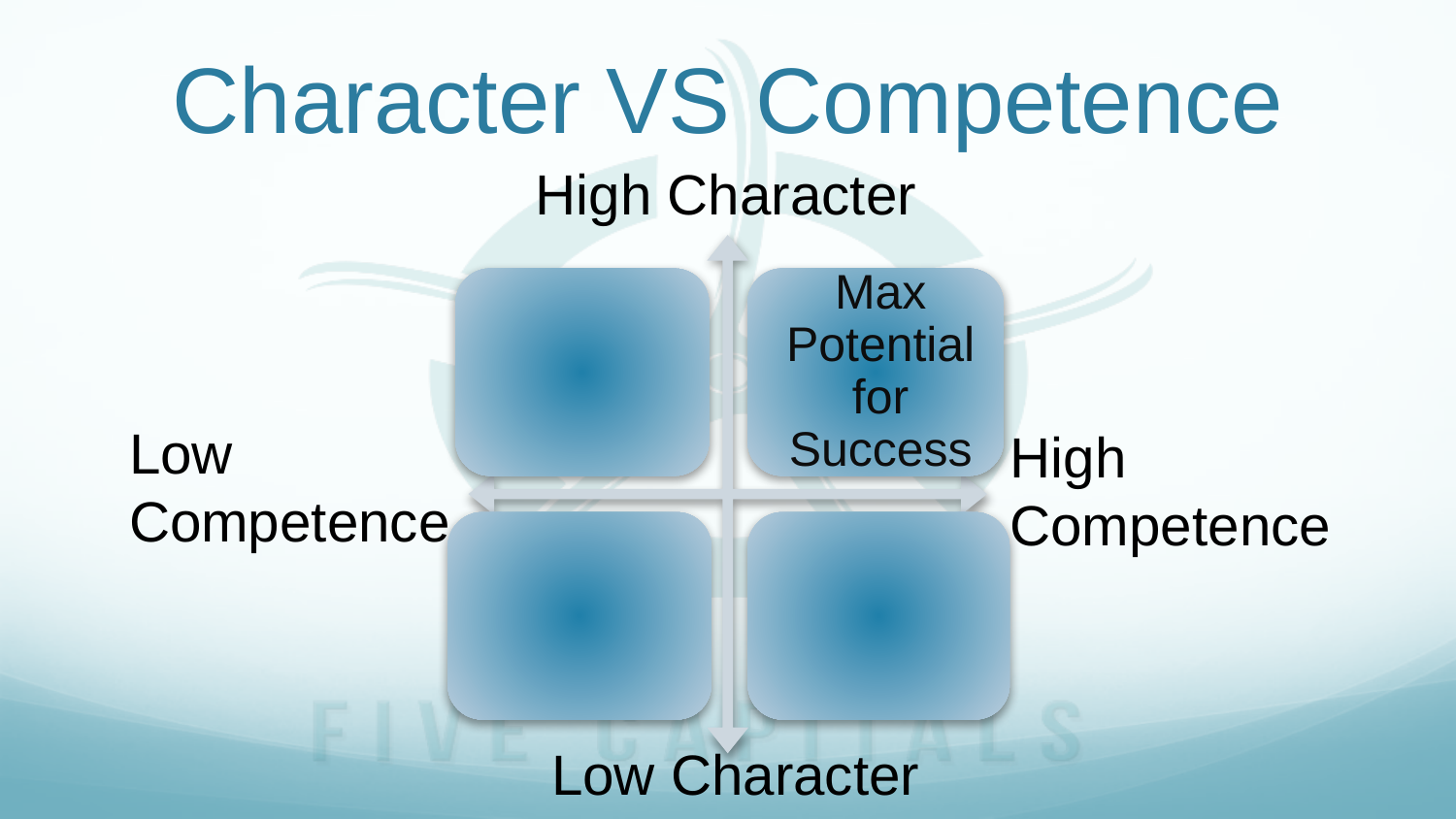

# Character VS Competence
High Character

Max Potential for Success

Low
Competence
High
Competence
Low Character